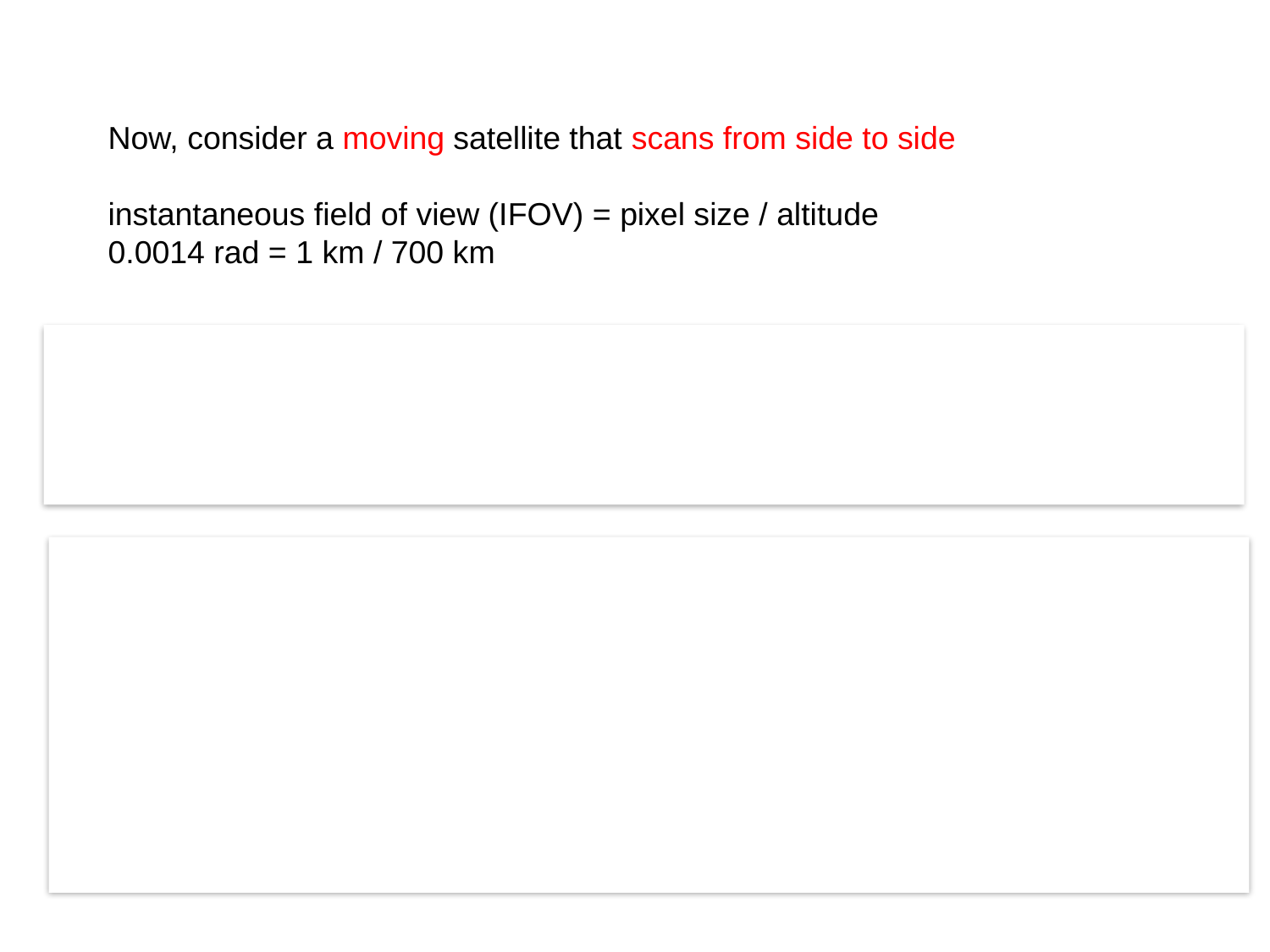

Now, consider a moving satellite that scans from side to side

instantaneous field of view (IFOV) = pixel size / altitude
0.0014 rad = 1 km / 700 km

For a cross-track scanning instrument with a single detector & a swath width of 2 rad, the integration time must be divided by 1,400 pixels

1,400 = 2 rad / 0.0014 rad

Dividing the 28M photoelectrons by 1,400 pixels leaves ~19,900 photoelectrons from the ocean surface reaching the detector

 But, useful duty cycle of of scan mirror is < 1/3
 so really, we’re talking about ~6,000 ocean surface photons